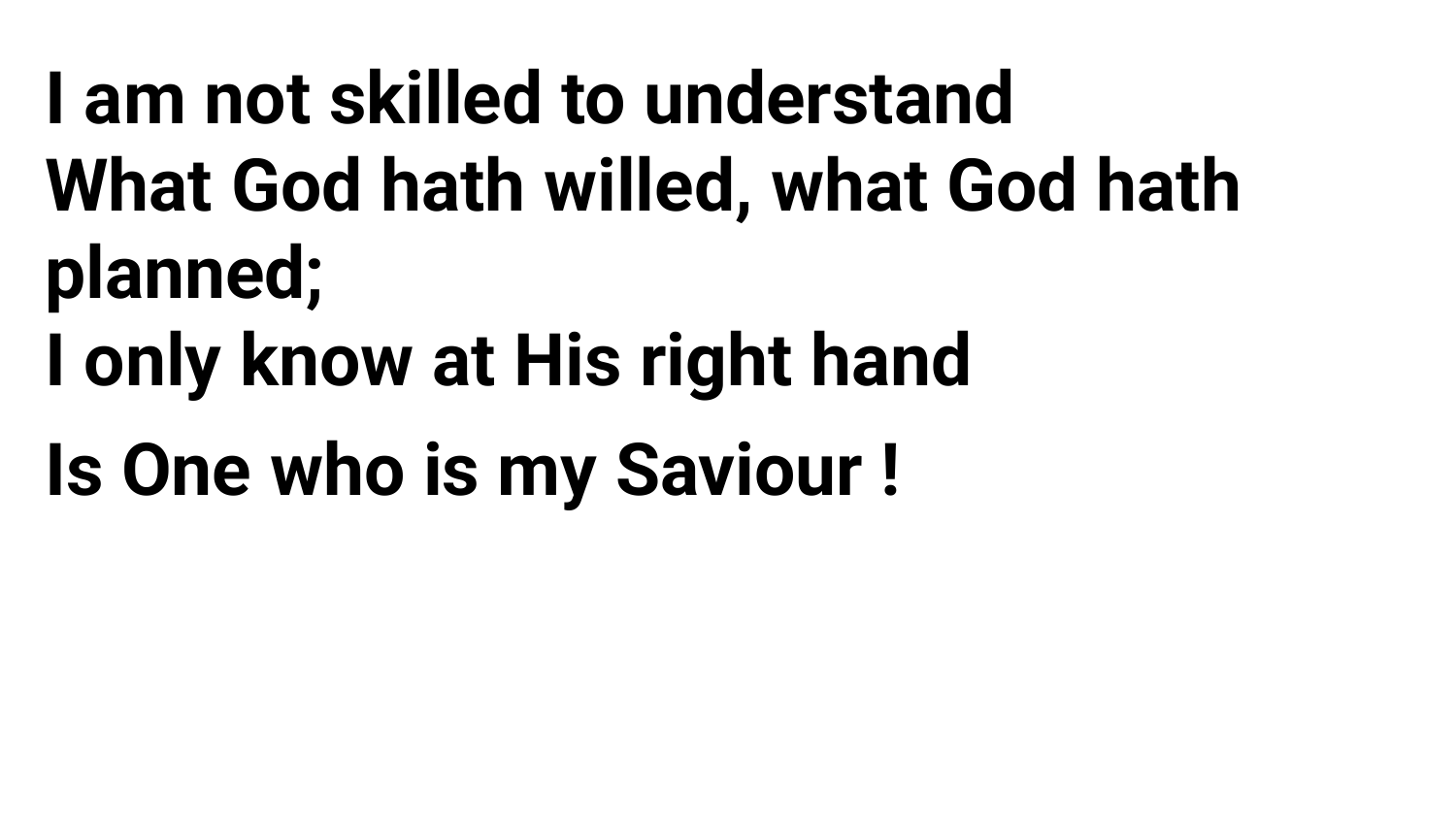

I am not skilled to understand
What God hath willed, what God hath planned;
I only know at His right hand
Is One who is my Saviour !